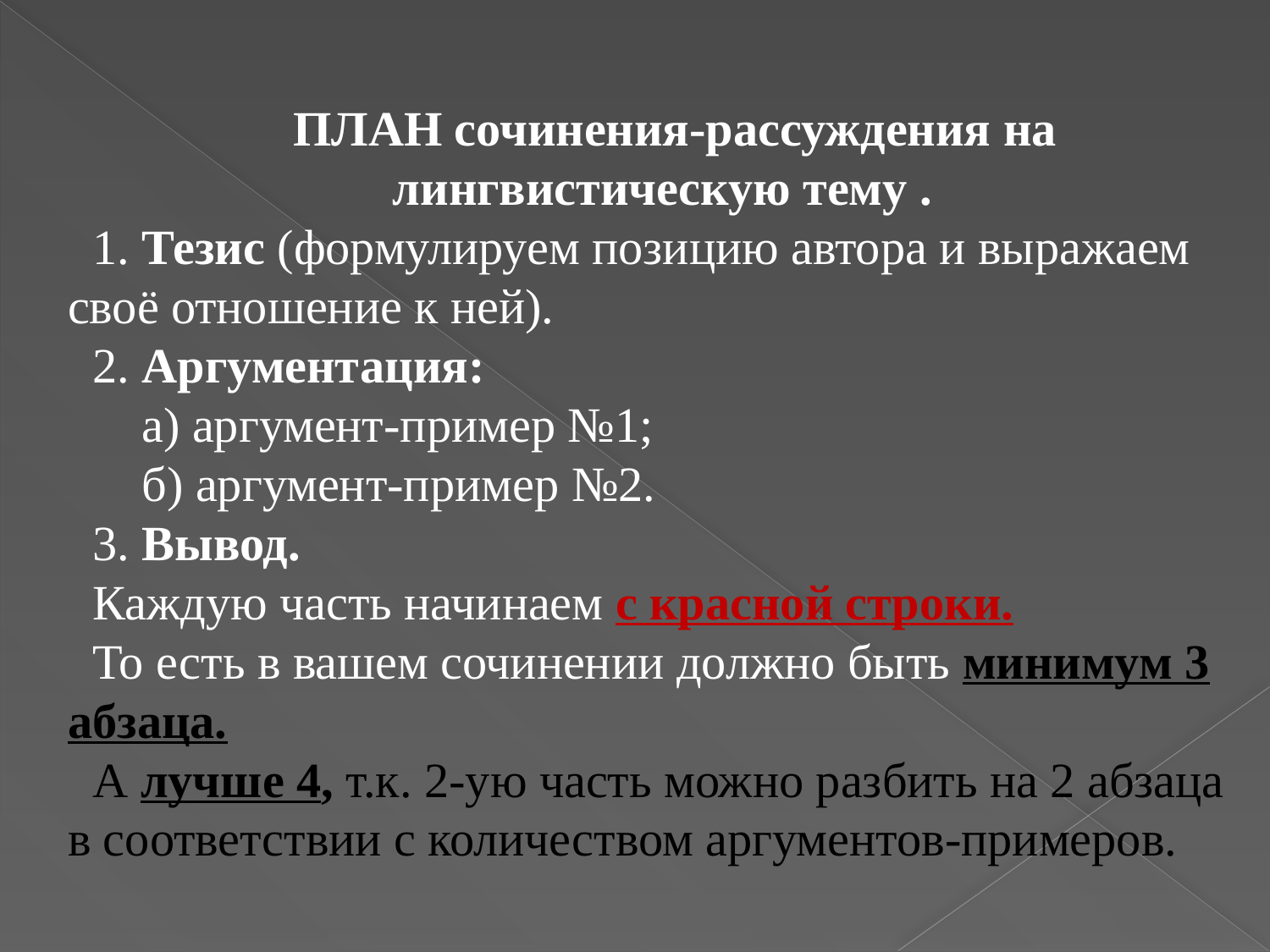

ПЛАН сочинения-рассуждения на лингвистическую тему .
1. Тезис (формулируем позицию автора и выражаем своё отношение к ней).
2. Аргументация:
    а) аргумент-пример №1;
    б) аргумент-пример №2.
3. Вывод.
Каждую часть начинаем с красной строки.
То есть в вашем сочинении должно быть минимум 3 абзаца.
А лучше 4, т.к. 2-ую часть можно разбить на 2 абзаца в соответствии с количеством аргументов-примеров.